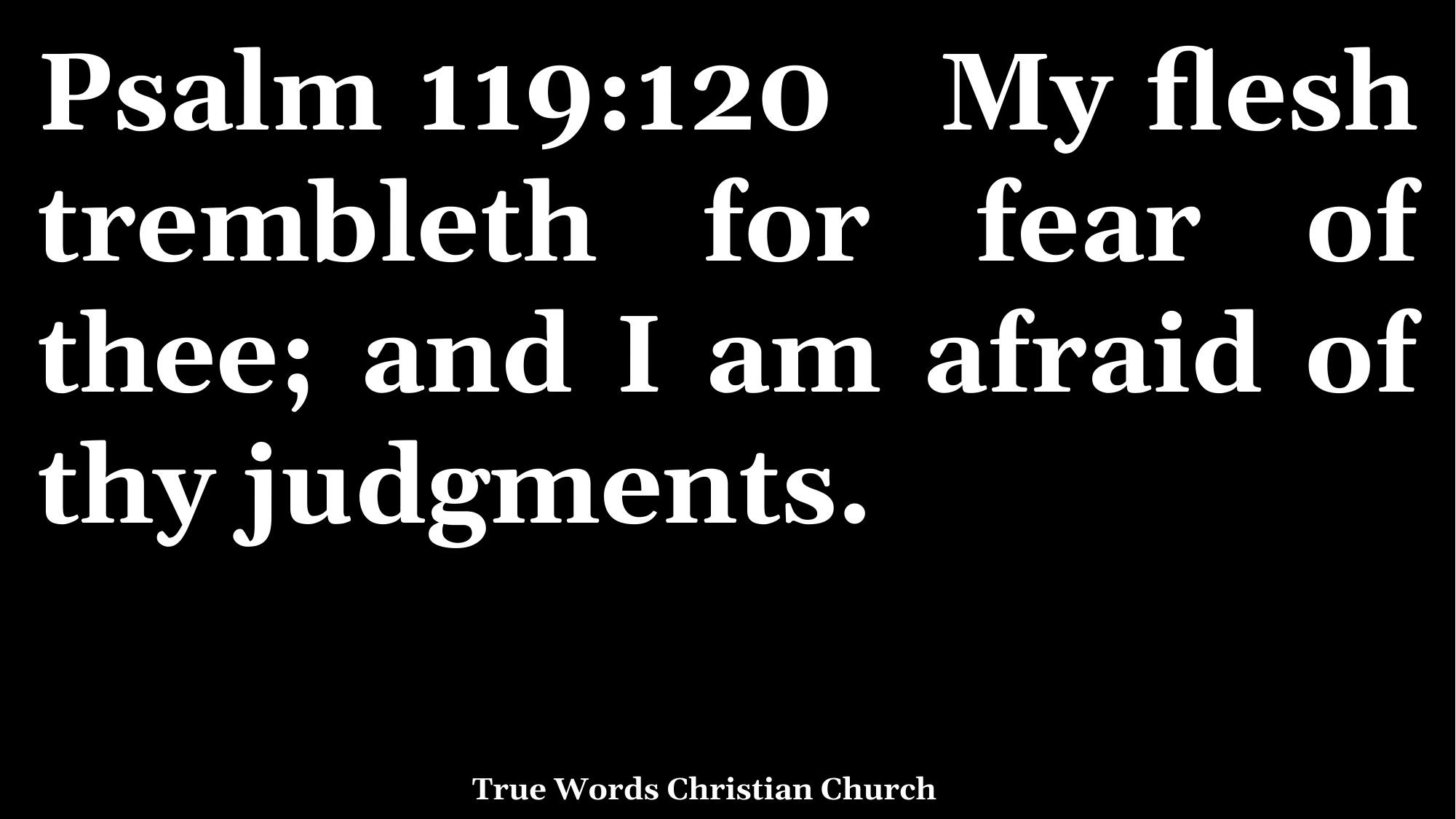

Psalm 119:120   My flesh trembleth for fear of thee; and I am afraid of thy judgments.
True Words Christian Church